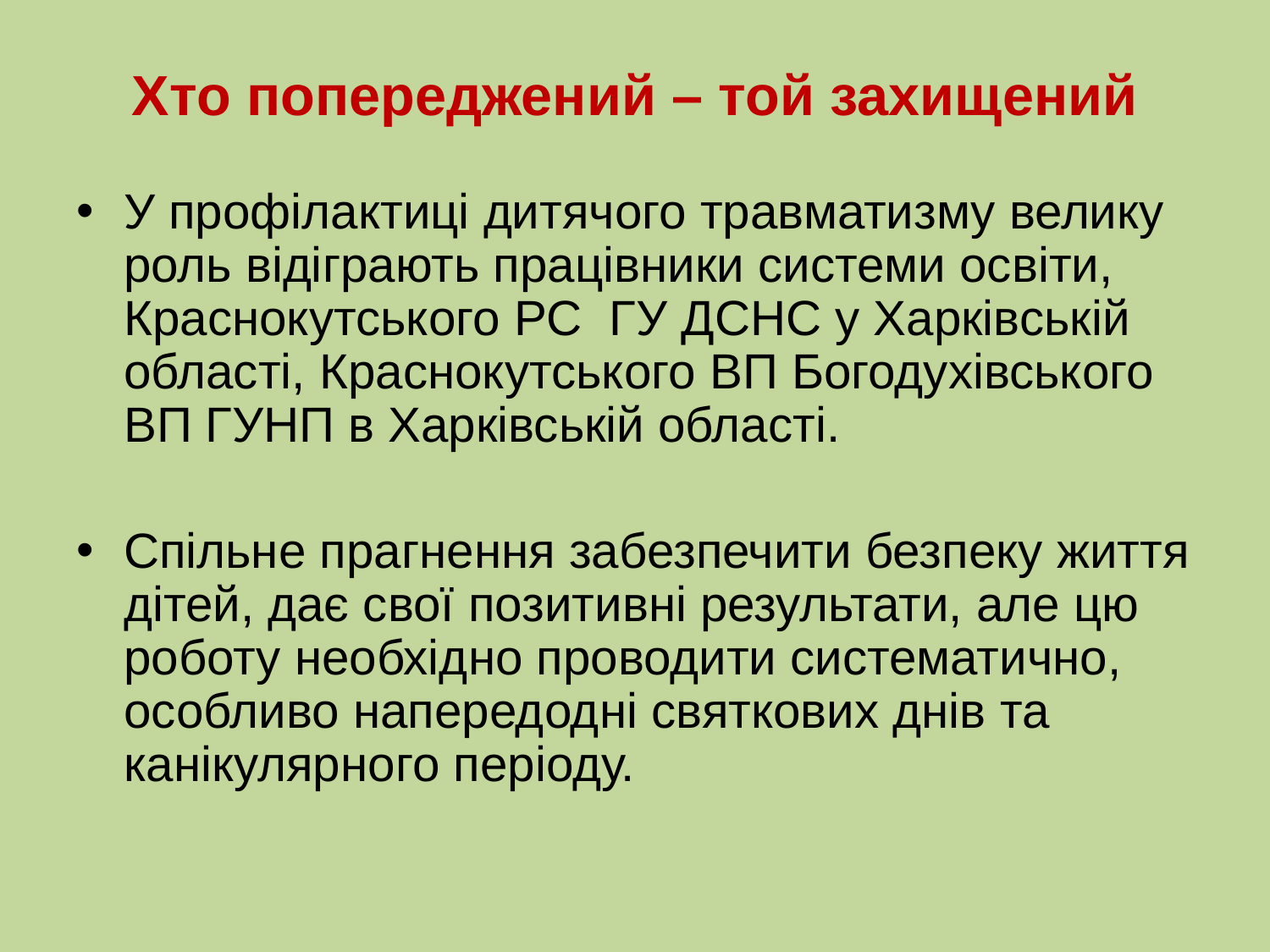

# Хто попереджений – той захищений
У профілактиці дитячого травматизму велику роль відіграють працівники системи освіти, Краснокутського РС  ГУ ДСНС у Харківській області, Краснокутського ВП Богодухівського ВП ГУНП в Харківській області.

Спільне прагнення забезпечити безпеку життя дітей, дає свої позитивні результати, але цю роботу необхідно проводити систематично, особливо напередодні святкових днів та канікулярного періоду.